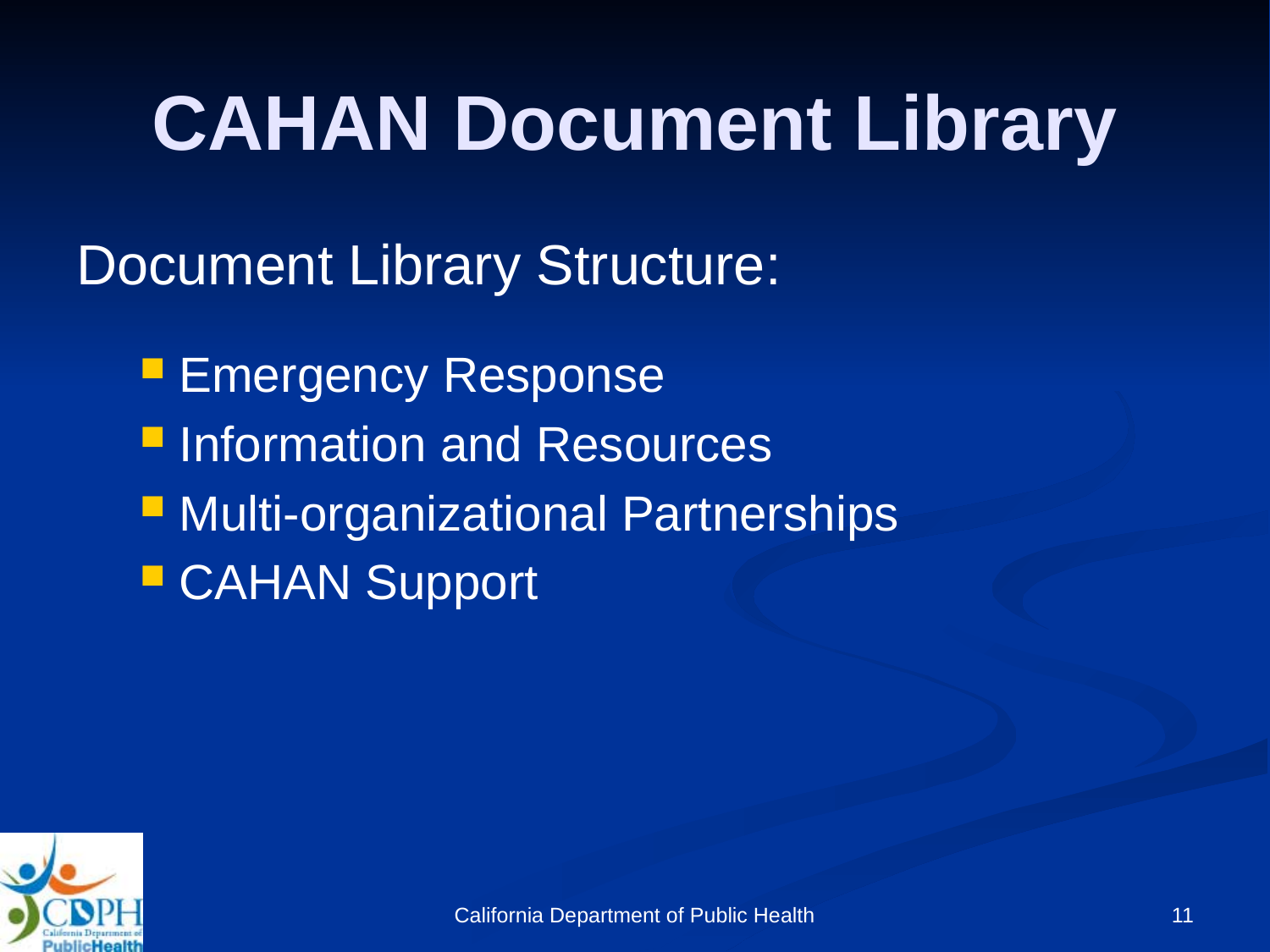

# CAHAN Document Library
Document Library Structure:

Emergency Response
Information and Resources
Multi-organizational Partnerships
CAHAN Support

California Department of Public Health
11